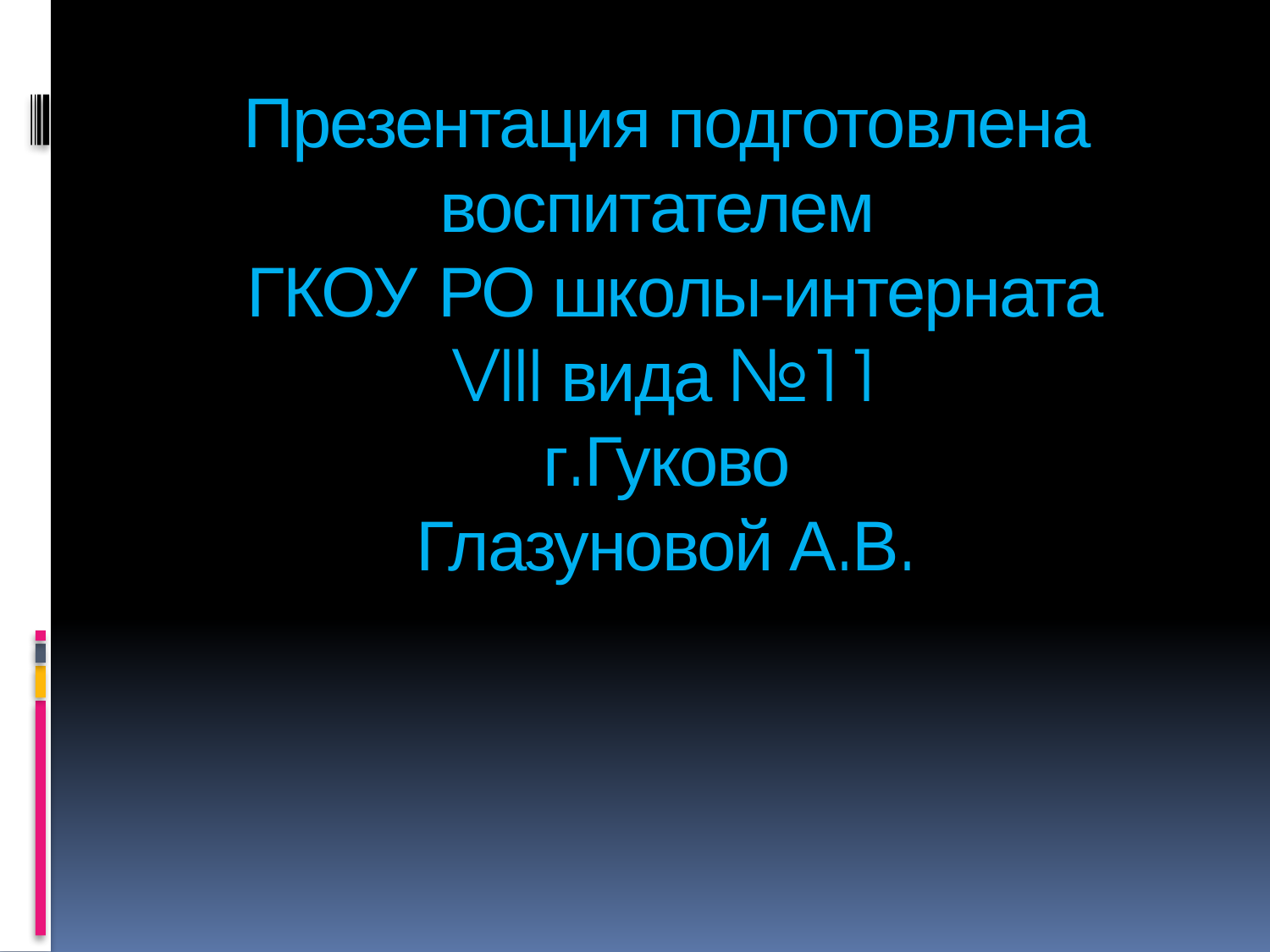

# Презентация подготовлена воспитателем ГКОУ РО школы-интерната VIII вида №11 г.Гуково Глазуновой А.В.